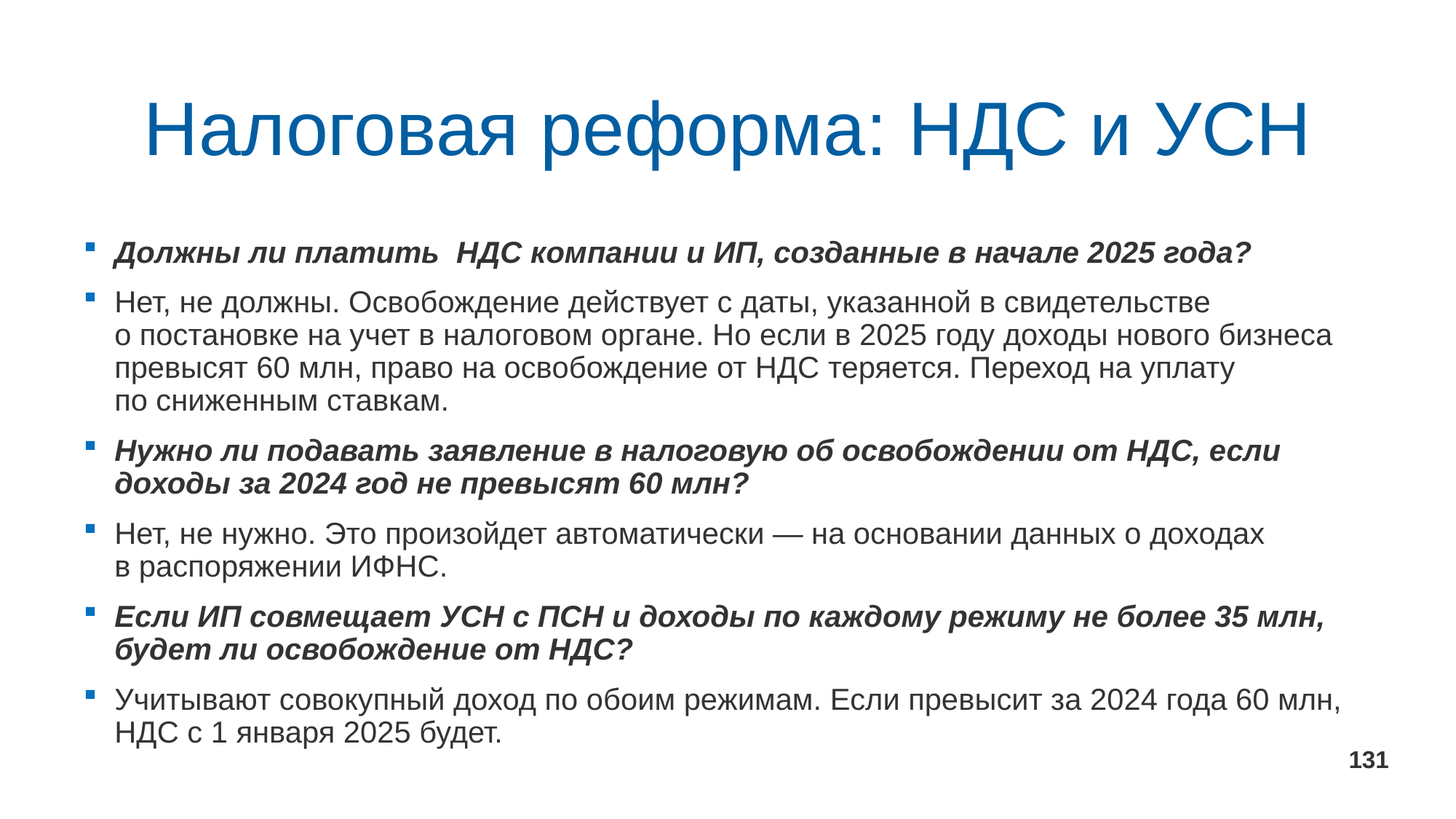

# Налоговая реформа: НДС и УСН
Должны ли платить  НДС компании и ИП, созданные в начале 2025 года?
Нет, не должны. Освобождение действует с даты, указанной в свидетельстве о постановке на учет в налоговом органе. Но если в 2025 году доходы нового бизнеса превысят 60 млн, право на освобождение от НДС теряется. Переход на уплату по сниженным ставкам.
Нужно ли подавать заявление в налоговую об освобождении от НДС, если доходы за 2024 год не превысят 60 млн?
Нет, не нужно. Это произойдет автоматически — на основании данных о доходах в распоряжении ИФНС.
Если ИП совмещает УСН с ПСН и доходы по каждому режиму не более 35 млн, будет ли освобождение от НДС?
Учитывают совокупный доход по обоим режимам. Если превысит за 2024 года 60 млн, НДС с 1 января 2025 будет.